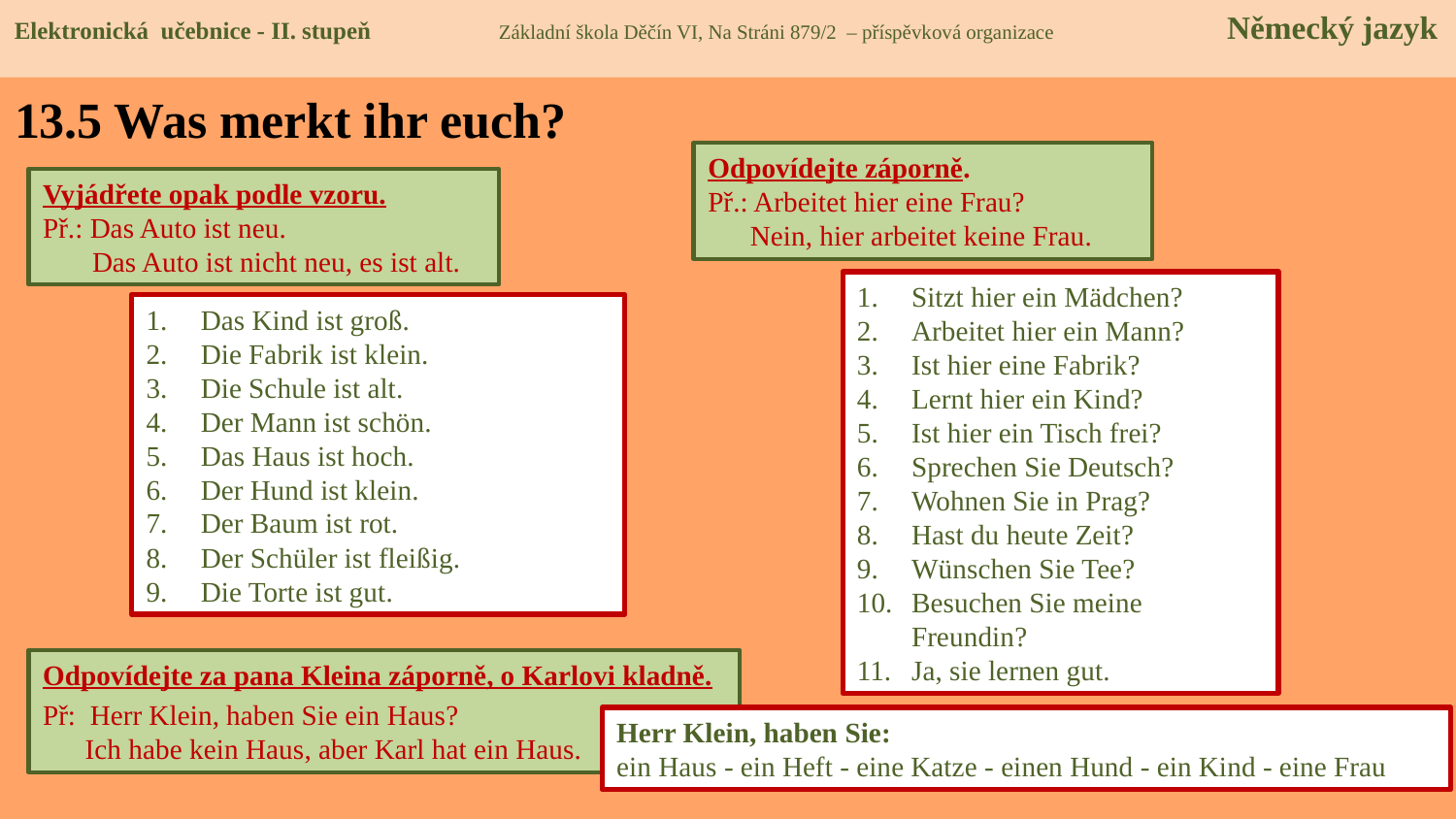

Elektronická  učebnice - II. stupeň                     Základní škola Děčín VI, Na Stráni 879/2  – příspěvková organizace                                  Německý jazyk

# 13.5 Was merkt ihr euch?
Odpovídejte záporně.
Př.: Arbeitet hier eine Frau?
      Nein, hier arbeitet keine Frau.
Vyjádřete opak podle vzoru.
Př.: Das Auto ist neu.
       Das Auto ist nicht neu, es ist alt.
Sitzt hier ein Mädchen?
Arbeitet hier ein Mann?
Ist hier eine Fabrik?
Lernt hier ein Kind?
Ist hier ein Tisch frei?
Sprechen Sie Deutsch?
Wohnen Sie in Prag?
Hast du heute Zeit?
Wünschen Sie Tee?
Besuchen Sie meine Freundin?
Ja, sie lernen gut.
Das Kind ist groß.
Die Fabrik ist klein.
Die Schule ist alt.
Der Mann ist schön.
Das Haus ist hoch.
Der Hund ist klein.
Der Baum ist rot.
Der Schüler ist fleißig.
Die Torte ist gut.
Odpovídejte za pana Kleina záporně, o Karlovi kladně.
Př:  Herr Klein, haben Sie ein Haus?
      Ich habe kein Haus, aber Karl hat ein Haus.
Herr Klein, haben Sie:
ein Haus - ein Heft - eine Katze - einen Hund - ein Kind - eine Frau